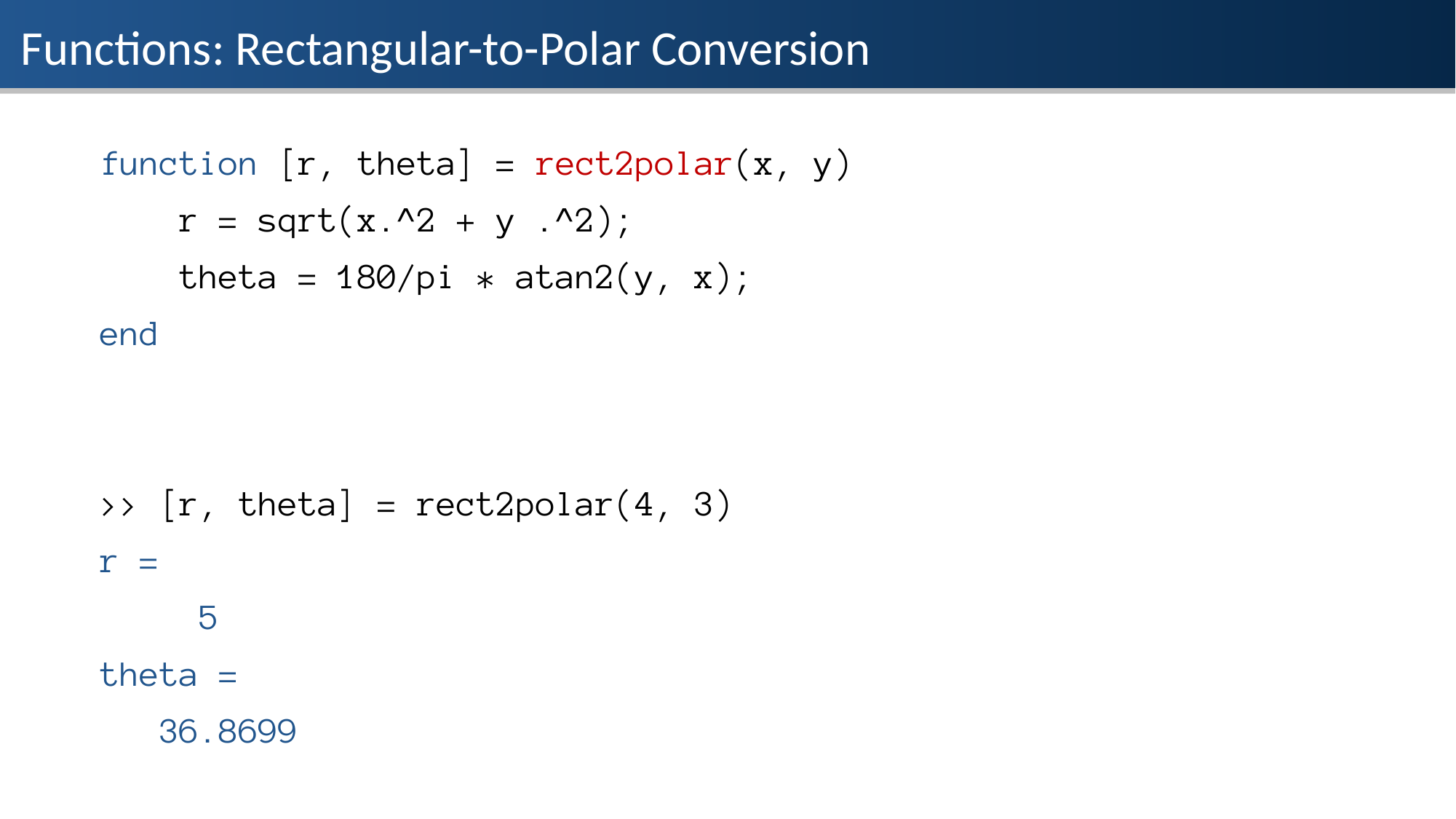

Functions: Rectangular-to-Polar Conversion
function [r, theta] = rect2polar(x, y)
    r = sqrt(x.^2 + y .^2);
    theta = 180/pi * atan2(y, x);
end

>> [r, theta] = rect2polar(4, 3)
r =
     5
theta =
   36.8699